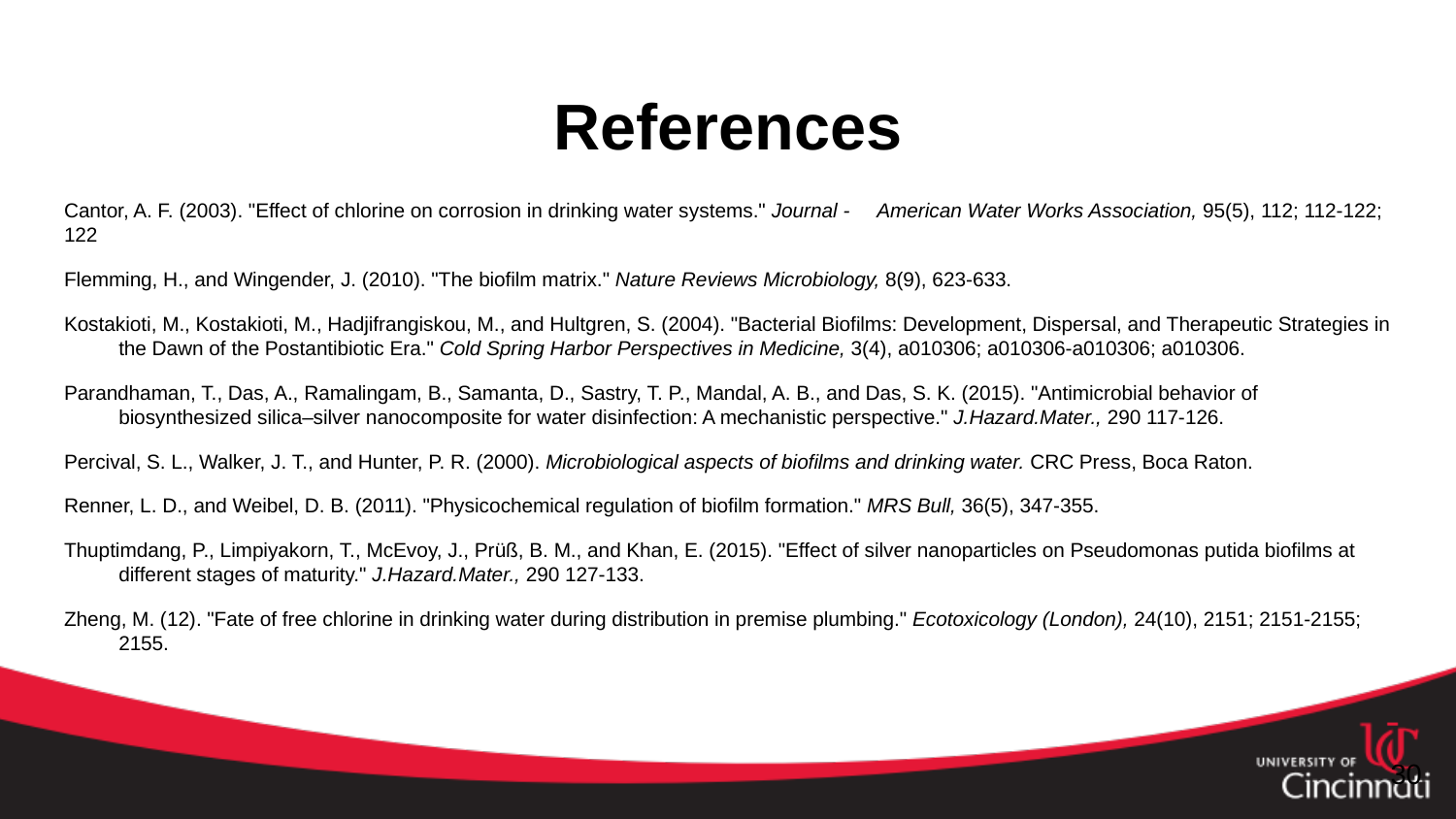

# References
Cantor, A. F. (2003). "Effect of chlorine on corrosion in drinking water systems." Journal -     American Water Works Association, 95(5), 112; 112-122; 122
Flemming, H., and Wingender, J. (2010). "The biofilm matrix." Nature Reviews Microbiology, 8(9), 623-633.
Kostakioti, M., Kostakioti, M., Hadjifrangiskou, M., and Hultgren, S. (2004). "Bacterial Biofilms: Development, Dispersal, and Therapeutic Strategies in the Dawn of the Postantibiotic Era." Cold Spring Harbor Perspectives in Medicine, 3(4), a010306; a010306-a010306; a010306.
Parandhaman, T., Das, A., Ramalingam, B., Samanta, D., Sastry, T. P., Mandal, A. B., and Das, S. K. (2015). "Antimicrobial behavior of biosynthesized silica–silver nanocomposite for water disinfection: A mechanistic perspective." J.Hazard.Mater., 290 117-126.
Percival, S. L., Walker, J. T., and Hunter, P. R. (2000). Microbiological aspects of biofilms and drinking water. CRC Press, Boca Raton.
Renner, L. D., and Weibel, D. B. (2011). "Physicochemical regulation of biofilm formation." MRS Bull, 36(5), 347-355.
Thuptimdang, P., Limpiyakorn, T., McEvoy, J., Prüß, B. M., and Khan, E. (2015). "Effect of silver nanoparticles on Pseudomonas putida biofilms at different stages of maturity." J.Hazard.Mater., 290 127-133.
Zheng, M. (12). "Fate of free chlorine in drinking water during distribution in premise plumbing." Ecotoxicology (London), 24(10), 2151; 2151-2155; 2155.

30